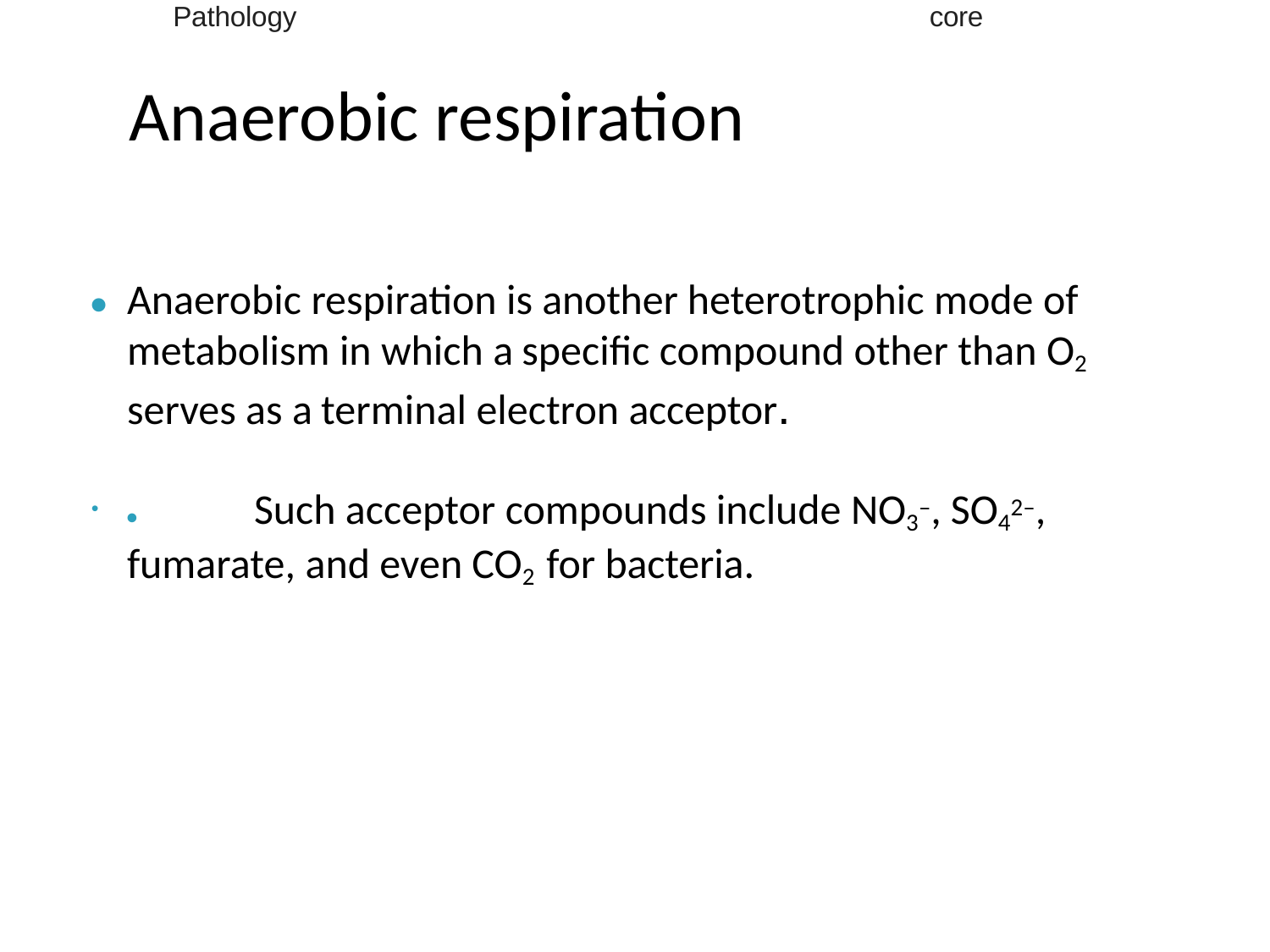

Pathology
core
Anaerobic respiration
# ⦁	Anaerobic respiration is another heterotrophic mode of metabolism in which a specific compound other than O2 serves as a terminal electron acceptor.
⦁		Such acceptor compounds include NO3–, SO42–, fumarate, and even CO2 for bacteria.